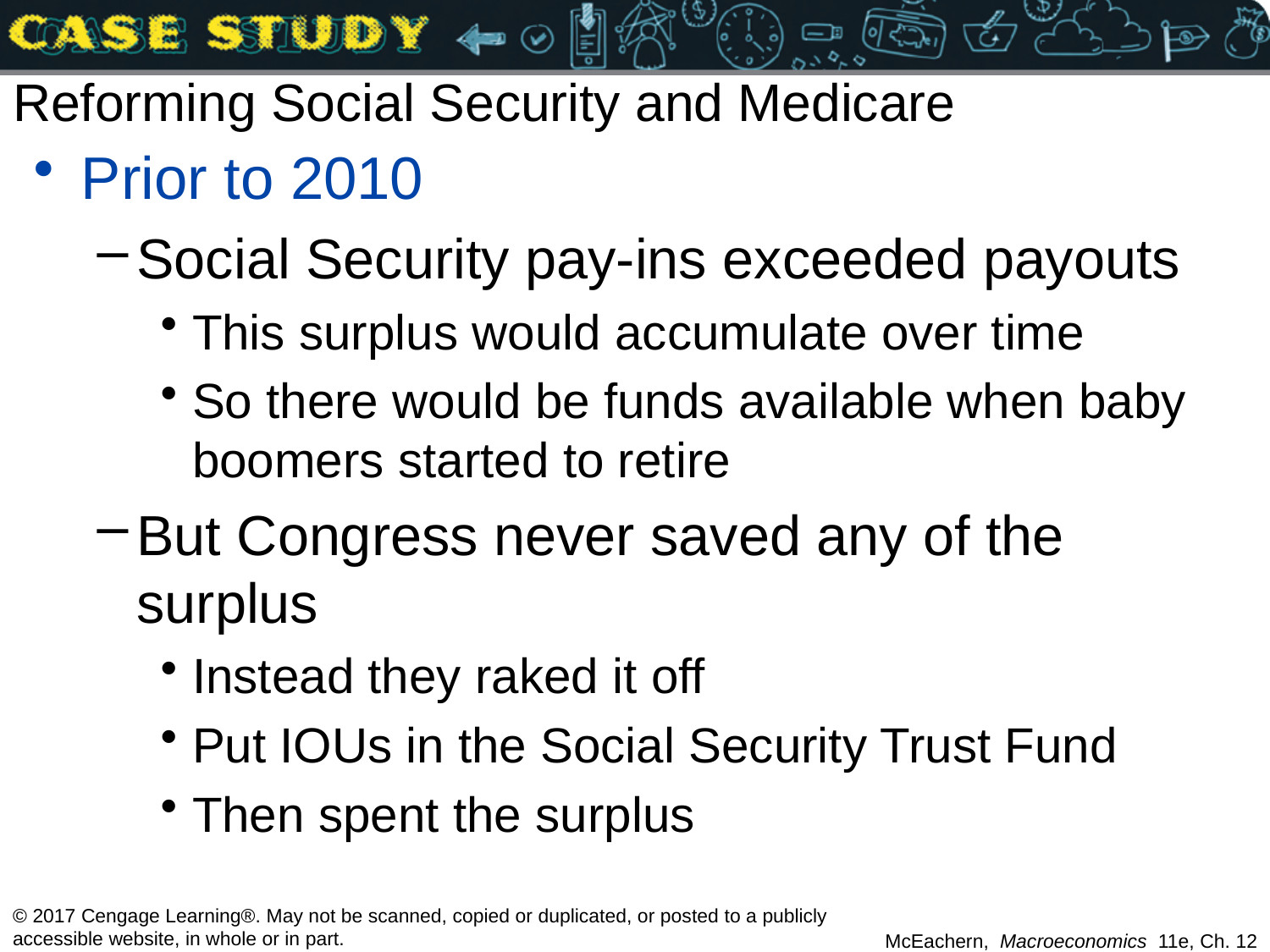

# Reforming Social Security and Medicare
Prior to 2010
Social Security pay-ins exceeded payouts
This surplus would accumulate over time
So there would be funds available when baby boomers started to retire
But Congress never saved any of the surplus
Instead they raked it off
Put IOUs in the Social Security Trust Fund
Then spent the surplus
© 2017 Cengage Learning®. May not be scanned, copied or duplicated, or posted to a publicly accessible website, in whole or in part.